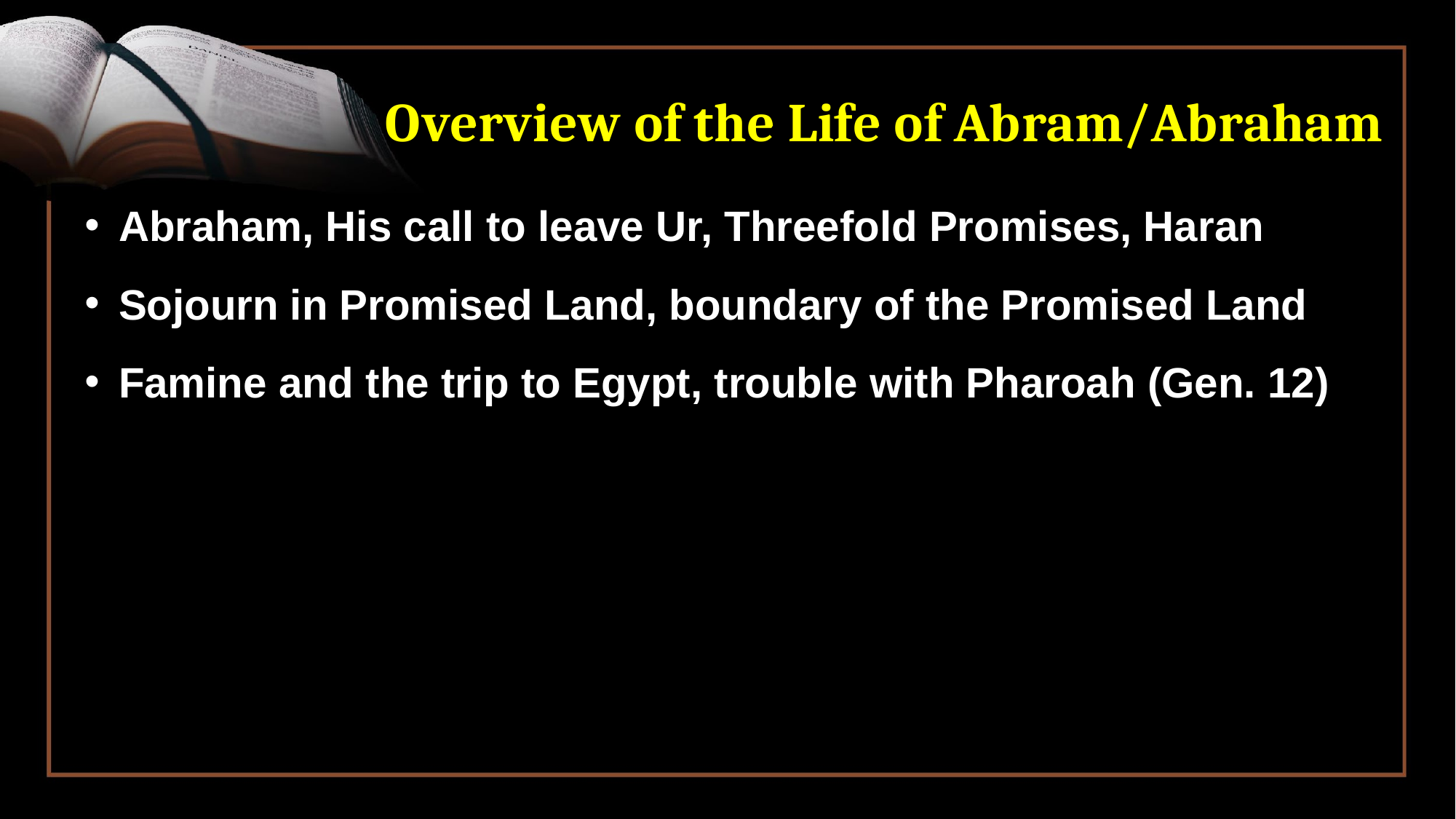

# Overview of the Life of Abram/Abraham
Abraham, His call to leave Ur, Threefold Promises, Haran
Sojourn in Promised Land, boundary of the Promised Land
Famine and the trip to Egypt, trouble with Pharoah (Gen. 12)